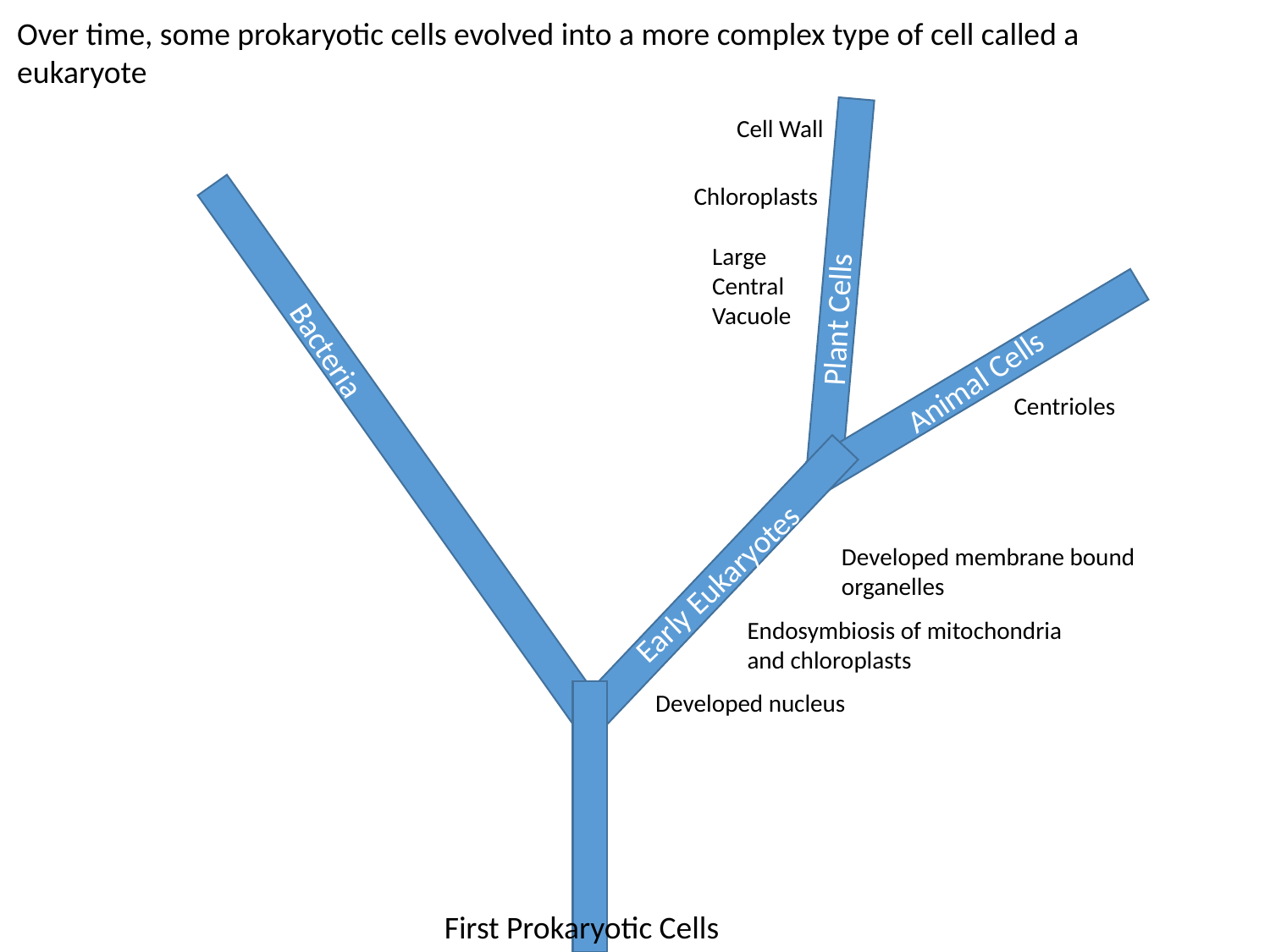

Over time, some prokaryotic cells evolved into a more complex type of cell called a eukaryote

Cell Wall

Chloroplasts

Plant Cells
Large
Central
Vacuole
Animal Cells
Centrioles

Bacteria
Early Eukaryotes
Developed membrane bound organelles
Endosymbiosis of mitochondria and chloroplasts

Developed nucleus
First Prokaryotic Cells